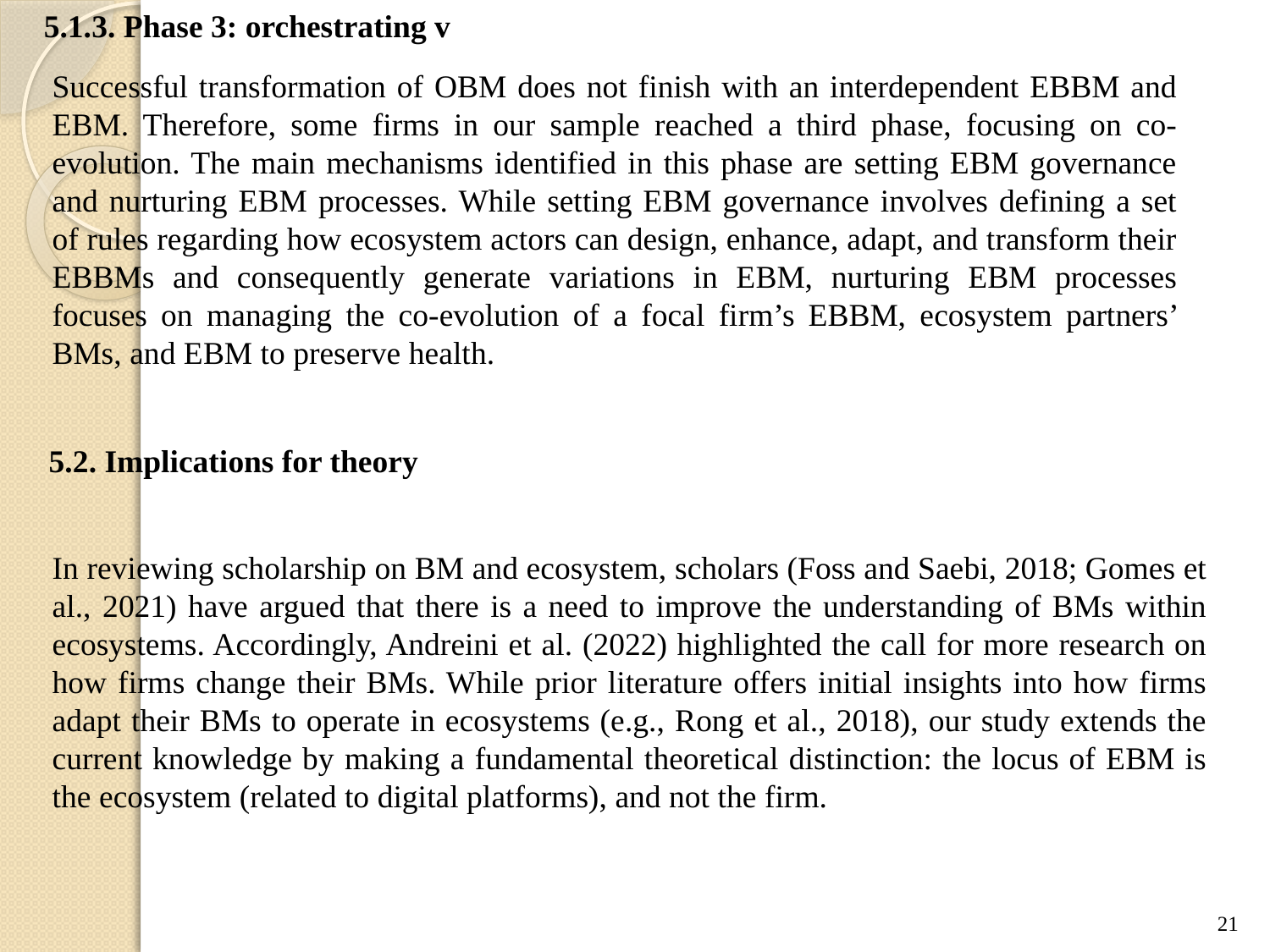

5.1.3. Phase 3: orchestrating v
Successful transformation of OBM does not finish with an interdependent EBBM and EBM. Therefore, some firms in our sample reached a third phase, focusing on co-evolution. The main mechanisms identified in this phase are setting EBM governance and nurturing EBM processes. While setting EBM governance involves defining a set of rules regarding how ecosystem actors can design, enhance, adapt, and transform their EBBMs and consequently generate variations in EBM, nurturing EBM processes focuses on managing the co-evolution of a focal firm’s EBBM, ecosystem partners’ BMs, and EBM to preserve health.
5.2. Implications for theory
In reviewing scholarship on BM and ecosystem, scholars (Foss and Saebi, 2018; Gomes et al., 2021) have argued that there is a need to improve the understanding of BMs within ecosystems. Accordingly, Andreini et al. (2022) highlighted the call for more research on how firms change their BMs. While prior literature offers initial insights into how firms adapt their BMs to operate in ecosystems (e.g., Rong et al., 2018), our study extends the current knowledge by making a fundamental theoretical distinction: the locus of EBM is the ecosystem (related to digital platforms), and not the firm.
21